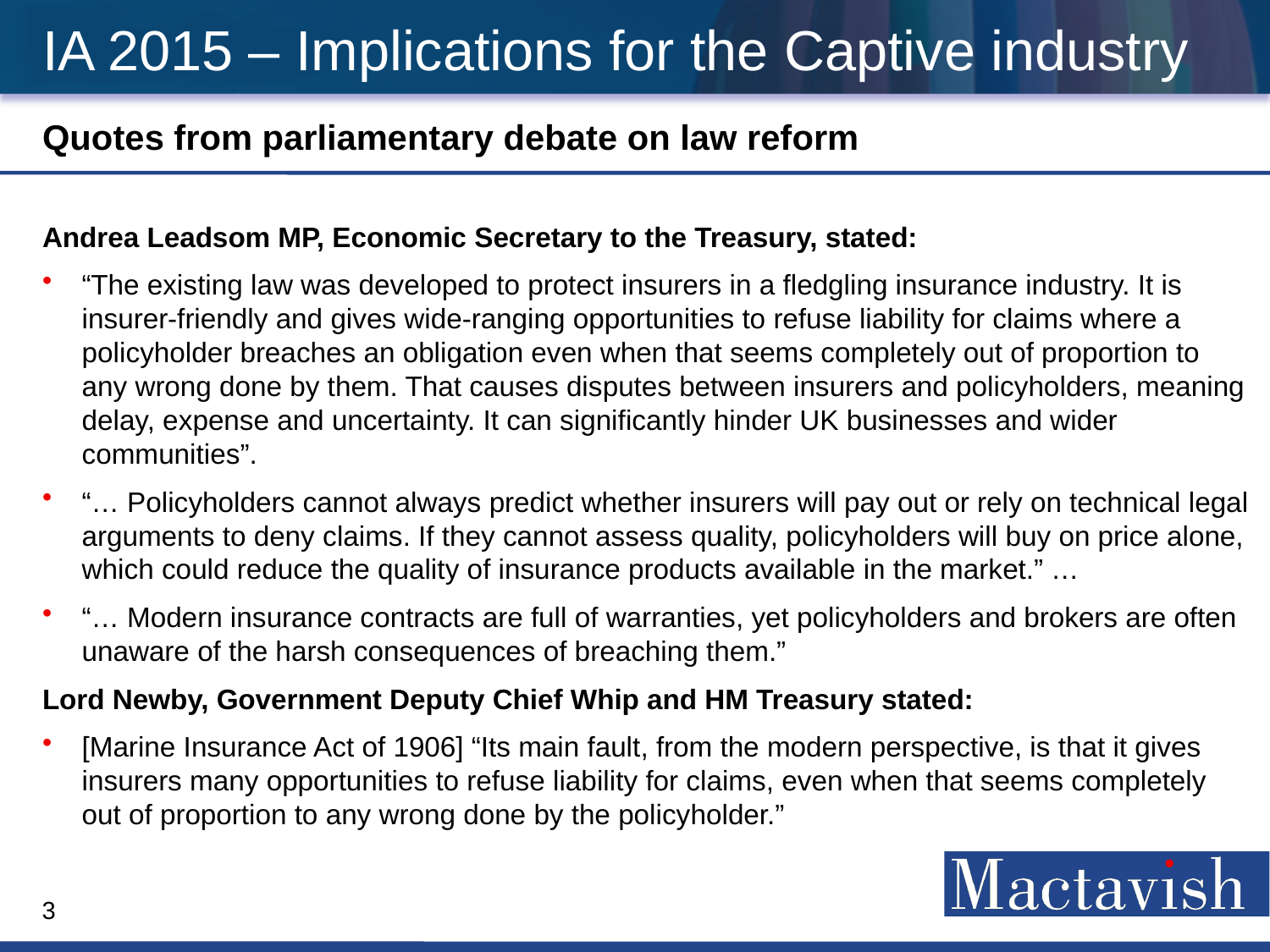

# IA 2015 – Implications for the Captive industry
Quotes from parliamentary debate on law reform

Andrea Leadsom MP, Economic Secretary to the Treasury, stated:
“The existing law was developed to protect insurers in a fledgling insurance industry. It is insurer-friendly and gives wide-ranging opportunities to refuse liability for claims where a policyholder breaches an obligation even when that seems completely out of proportion to any wrong done by them. That causes disputes between insurers and policyholders, meaning delay, expense and uncertainty. It can significantly hinder UK businesses and wider communities”.
“… Policyholders cannot always predict whether insurers will pay out or rely on technical legal arguments to deny claims. If they cannot assess quality, policyholders will buy on price alone, which could reduce the quality of insurance products available in the market.” …
“… Modern insurance contracts are full of warranties, yet policyholders and brokers are often unaware of the harsh consequences of breaching them.”
Lord Newby, Government Deputy Chief Whip and HM Treasury stated:
[Marine Insurance Act of 1906] “Its main fault, from the modern perspective, is that it gives insurers many opportunities to refuse liability for claims, even when that seems completely out of proportion to any wrong done by the policyholder.”